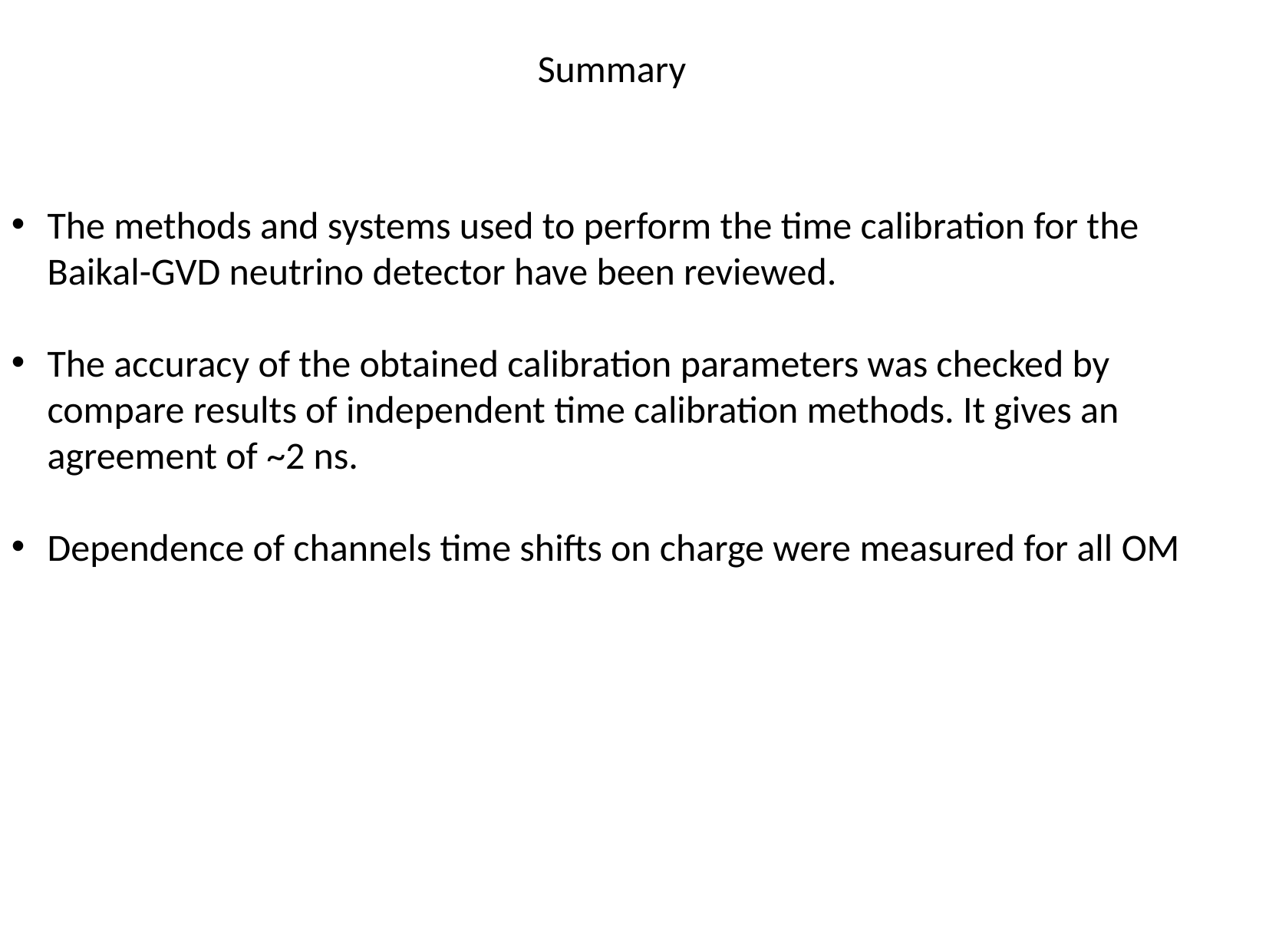

Summary
The methods and systems used to perform the time calibration for the Baikal-GVD neutrino detector have been reviewed.

The accuracy of the obtained calibration parameters was checked by compare results of independent time calibration methods. It gives an agreement of ~2 ns.

Dependence of channels time shifts on charge were measured for all OM